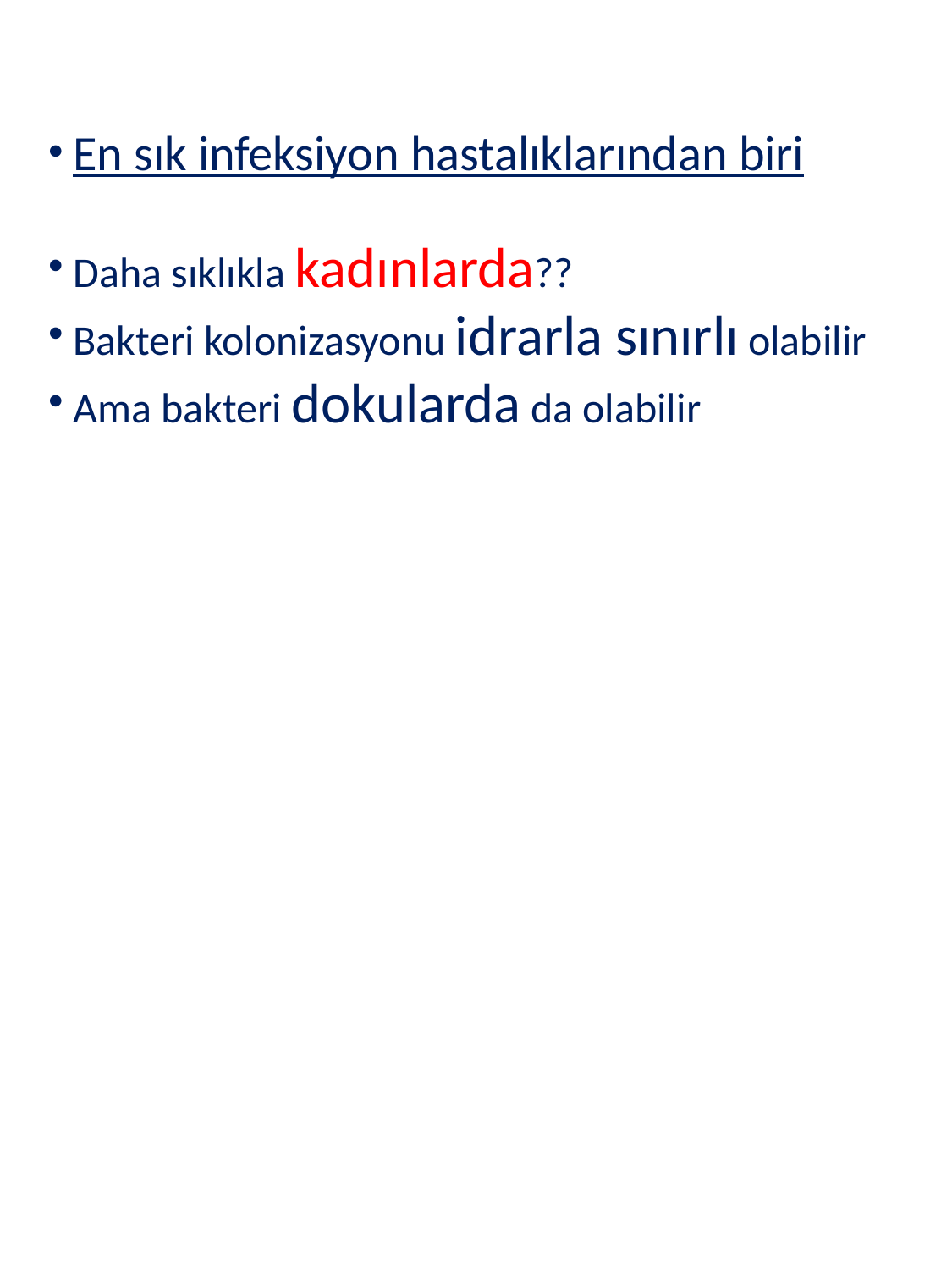

En sık infeksiyon hastalıklarından biri

 Daha sıklıkla kadınlarda??
 Bakteri kolonizasyonu idrarla sınırlı olabilir
 Ama bakteri dokularda da olabilir